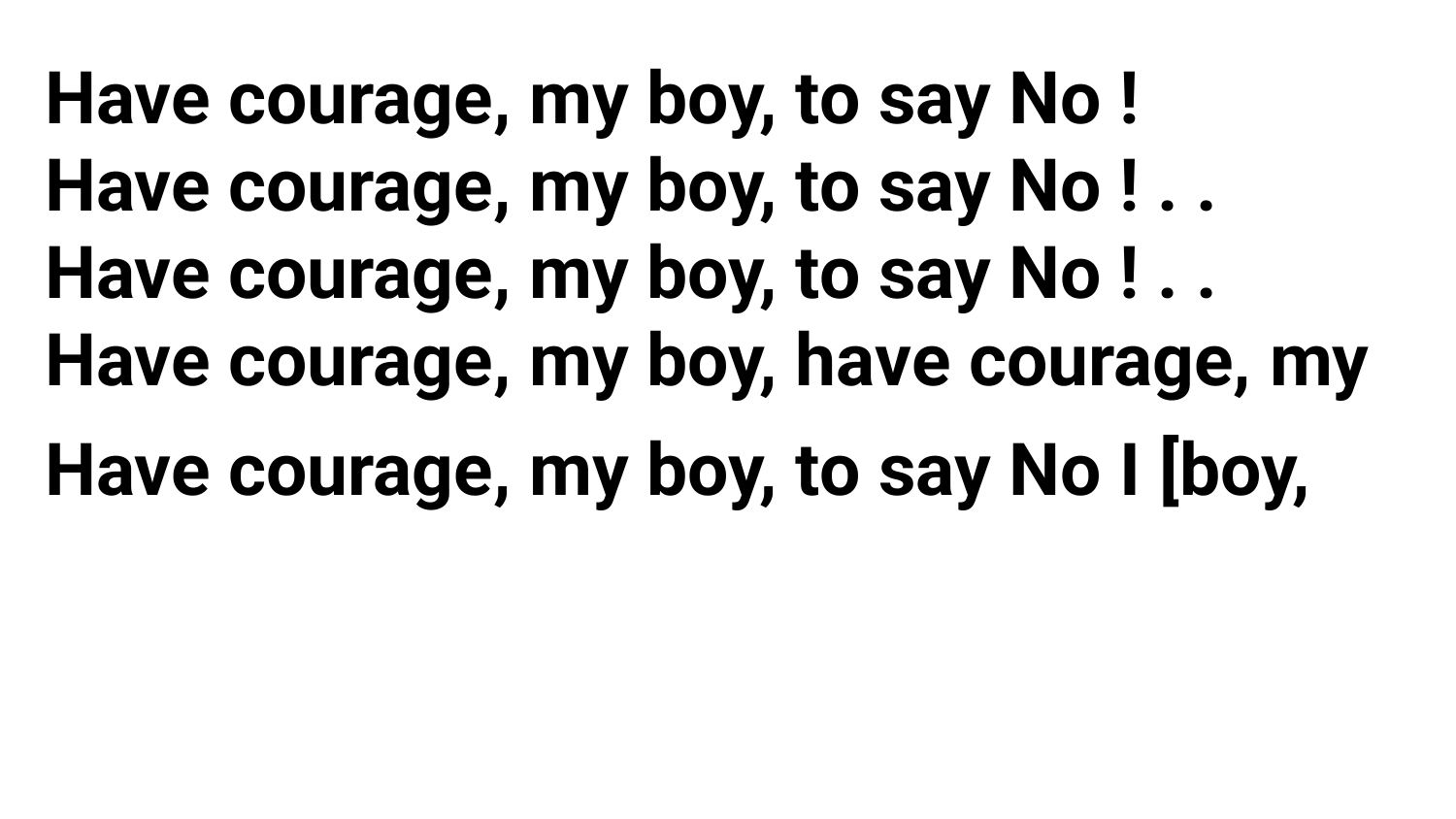

Have courage, my boy, to say No !
Have courage, my boy, to say No ! . .
Have courage, my boy, to say No ! . .
Have courage, my boy, have courage, my
Have courage, my boy, to say No I [boy,